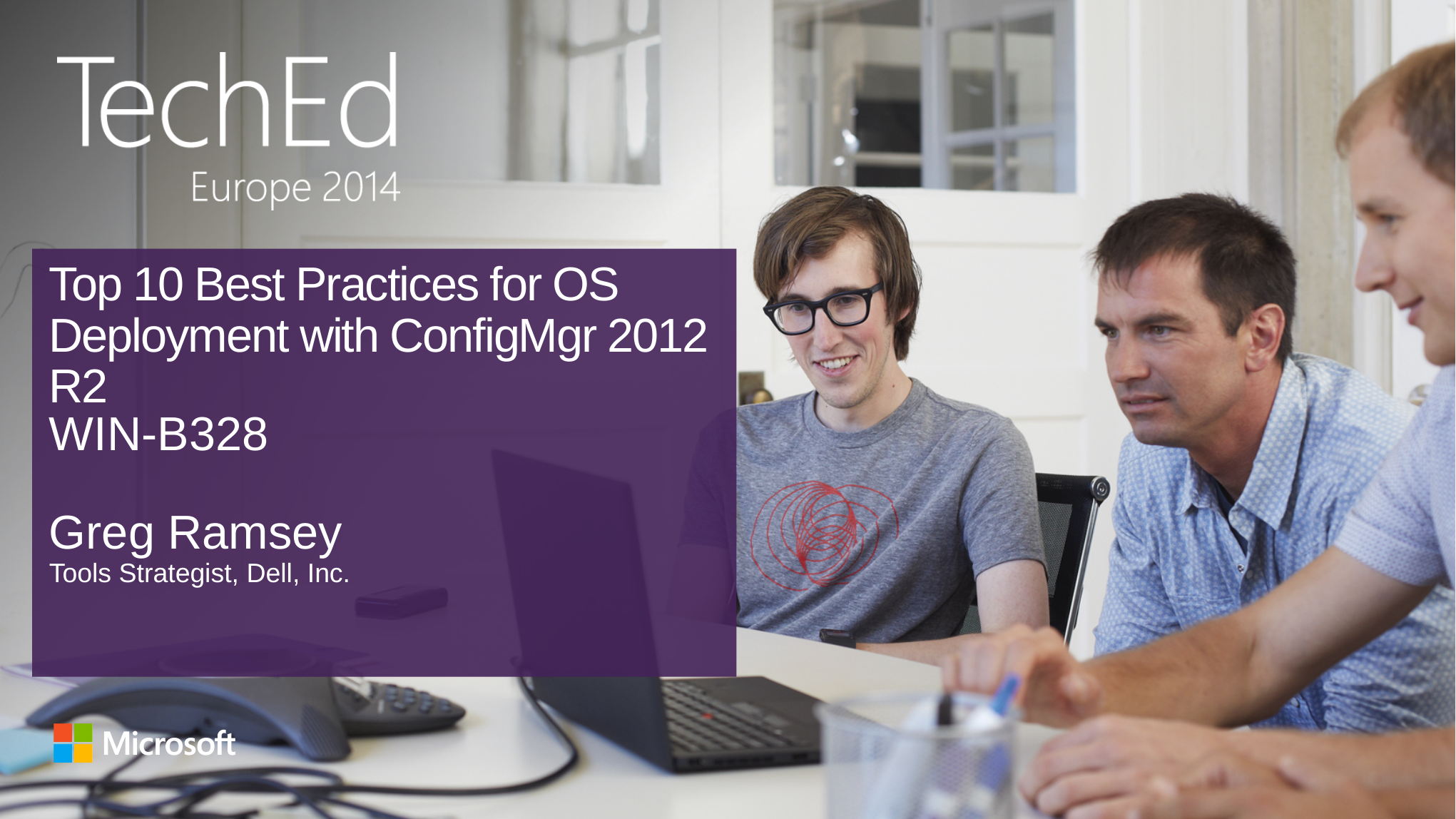

# Top 10 Best Practices for OS Deployment with ConfigMgr 2012 R2
WIN-B328
Greg Ramsey
Tools Strategist, Dell, Inc.